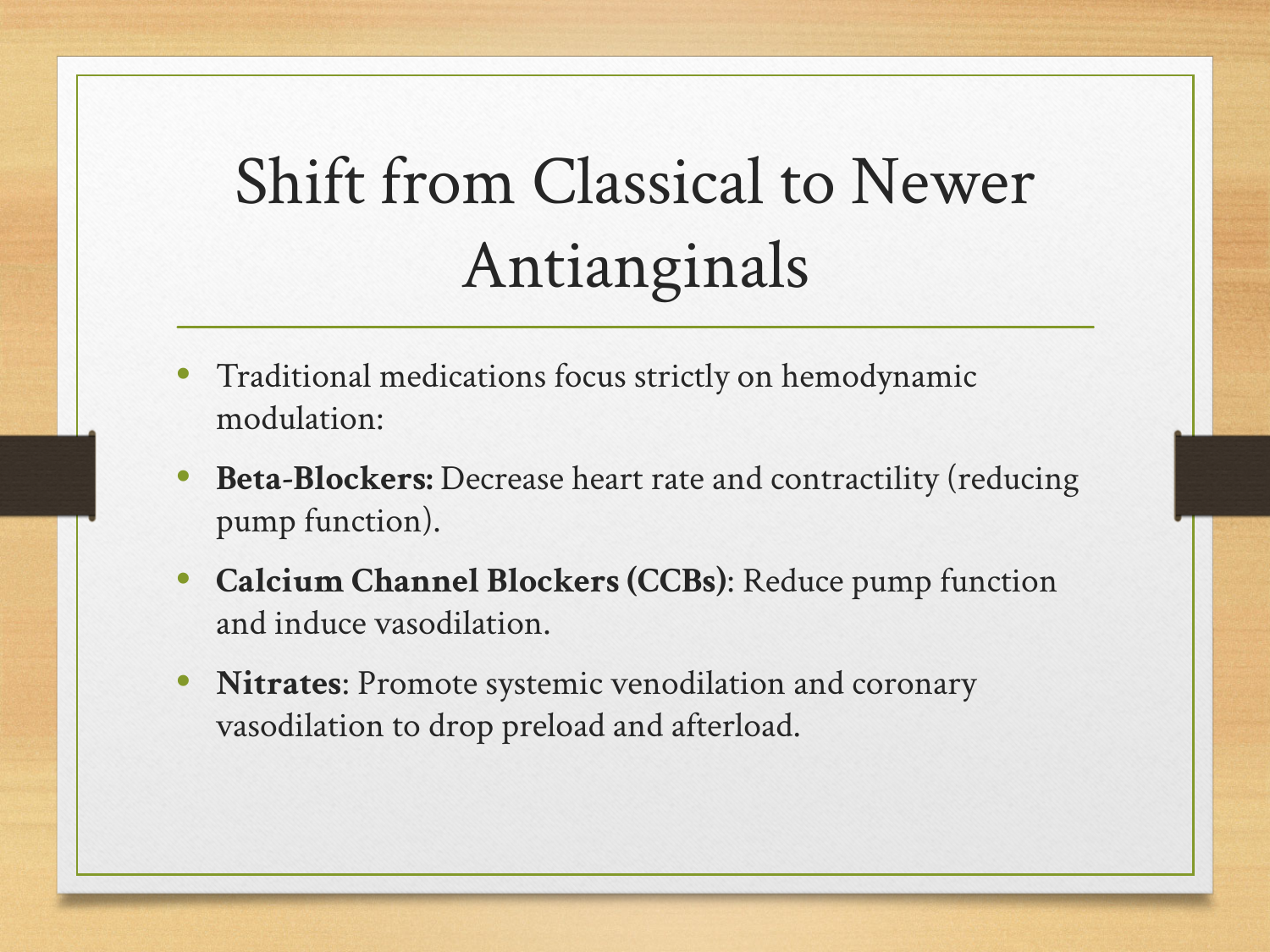

# Shift from Classical to Newer Antianginals
Traditional medications focus strictly on hemodynamic modulation:
Beta-Blockers: Decrease heart rate and contractility (reducing pump function).
Calcium Channel Blockers (CCBs): Reduce pump function and induce vasodilation.
Nitrates: Promote systemic venodilation and coronary vasodilation to drop preload and afterload.